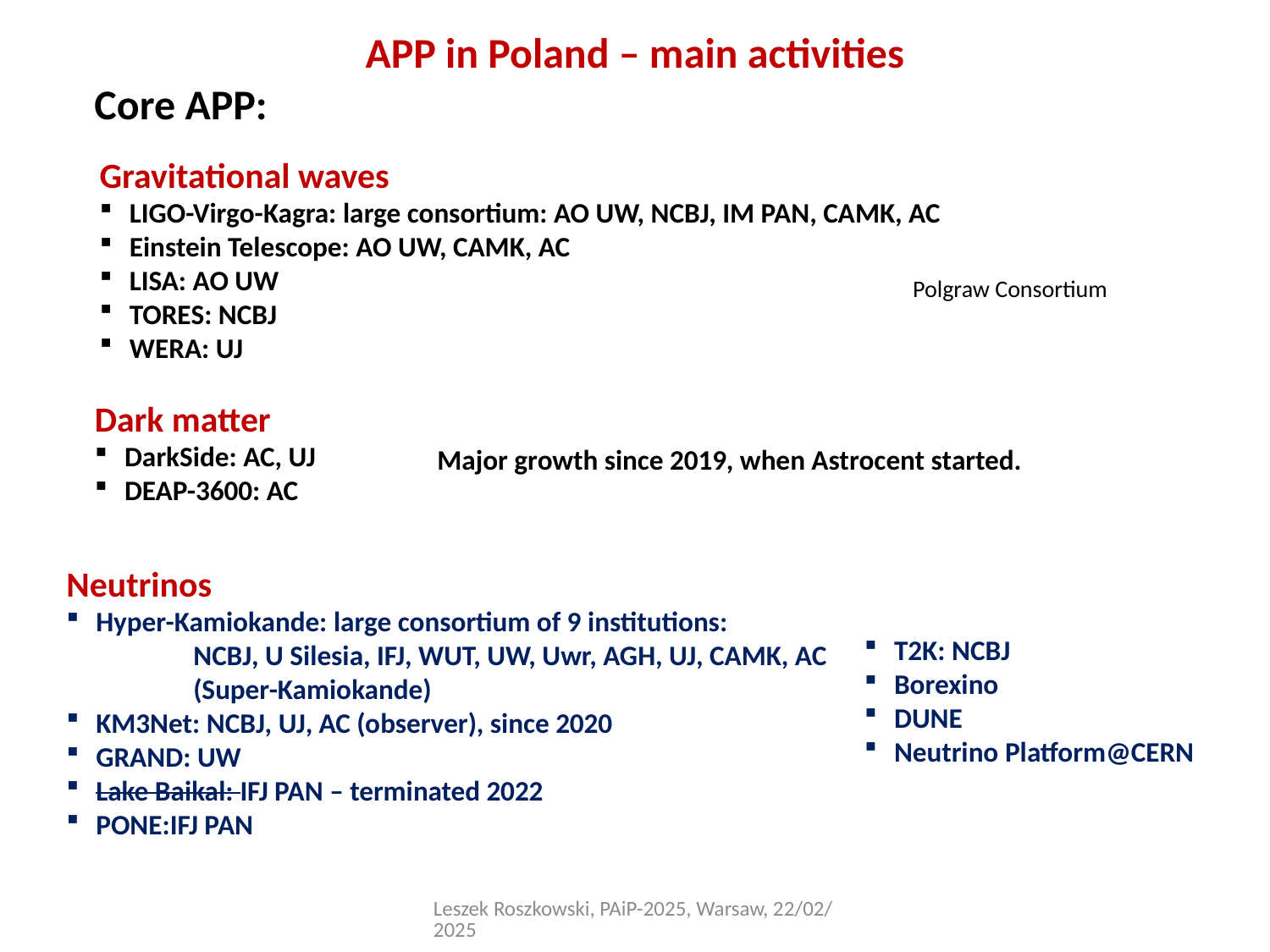

APP in Poland – main activities
Core APP:
Gravitational waves
LIGO-Virgo-Kagra: large consortium: AO UW, NCBJ, IM PAN, CAMK, AC
Einstein Telescope: AO UW, CAMK, AC
LISA: AO UW
TORES: NCBJ
WERA: UJ
Polgraw Consortium
Dark matter
DarkSide: AC, UJ
DEAP-3600: AC
Major growth since 2019, when Astrocent started.
Neutrinos
Hyper-Kamiokande: large consortium of 9 institutions:
	NCBJ, U Silesia, IFJ, WUT, UW, Uwr, AGH, UJ, CAMK, AC
	(Super-Kamiokande)
KM3Net: NCBJ, UJ, AC (observer), since 2020
GRAND: UW
Lake Baikal: IFJ PAN – terminated 2022
PONE:IFJ PAN
T2K: NCBJ
Borexino
DUNE
Neutrino Platform@CERN
Leszek Roszkowski, PAiP-2025, Warsaw, 22/02/2025